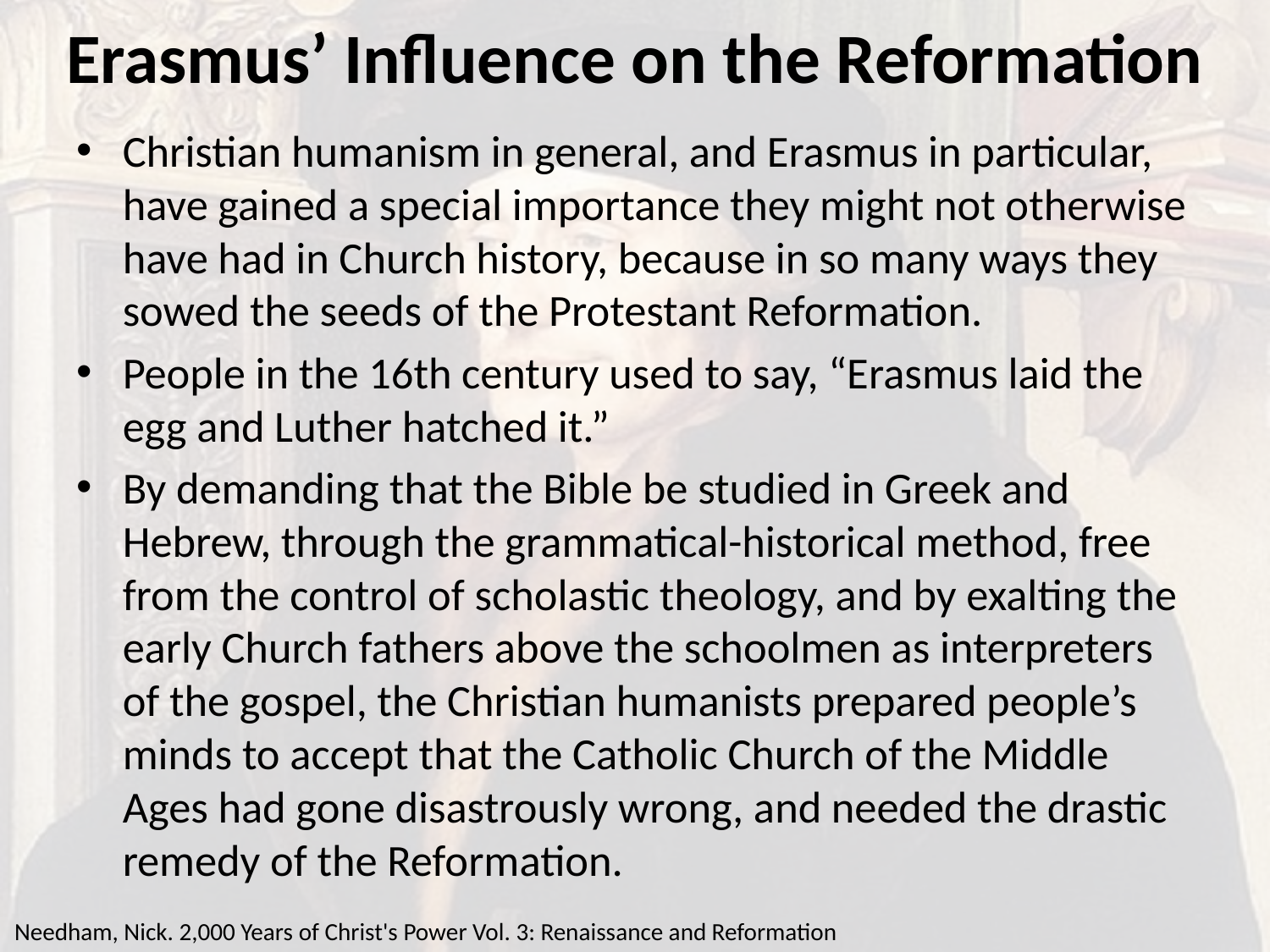

# Erasmus’ Influence on the Reformation
Christian humanism in general, and Erasmus in particular, have gained a special importance they might not otherwise have had in Church history, because in so many ways they sowed the seeds of the Protestant Reformation.
People in the 16th century used to say, “Erasmus laid the egg and Luther hatched it.”
By demanding that the Bible be studied in Greek and Hebrew, through the grammatical-historical method, free from the control of scholastic theology, and by exalting the early Church fathers above the schoolmen as interpreters of the gospel, the Christian humanists prepared people’s minds to accept that the Catholic Church of the Middle Ages had gone disastrously wrong, and needed the drastic remedy of the Reformation.
Needham, Nick. 2,000 Years of Christ's Power Vol. 3: Renaissance and Reformation